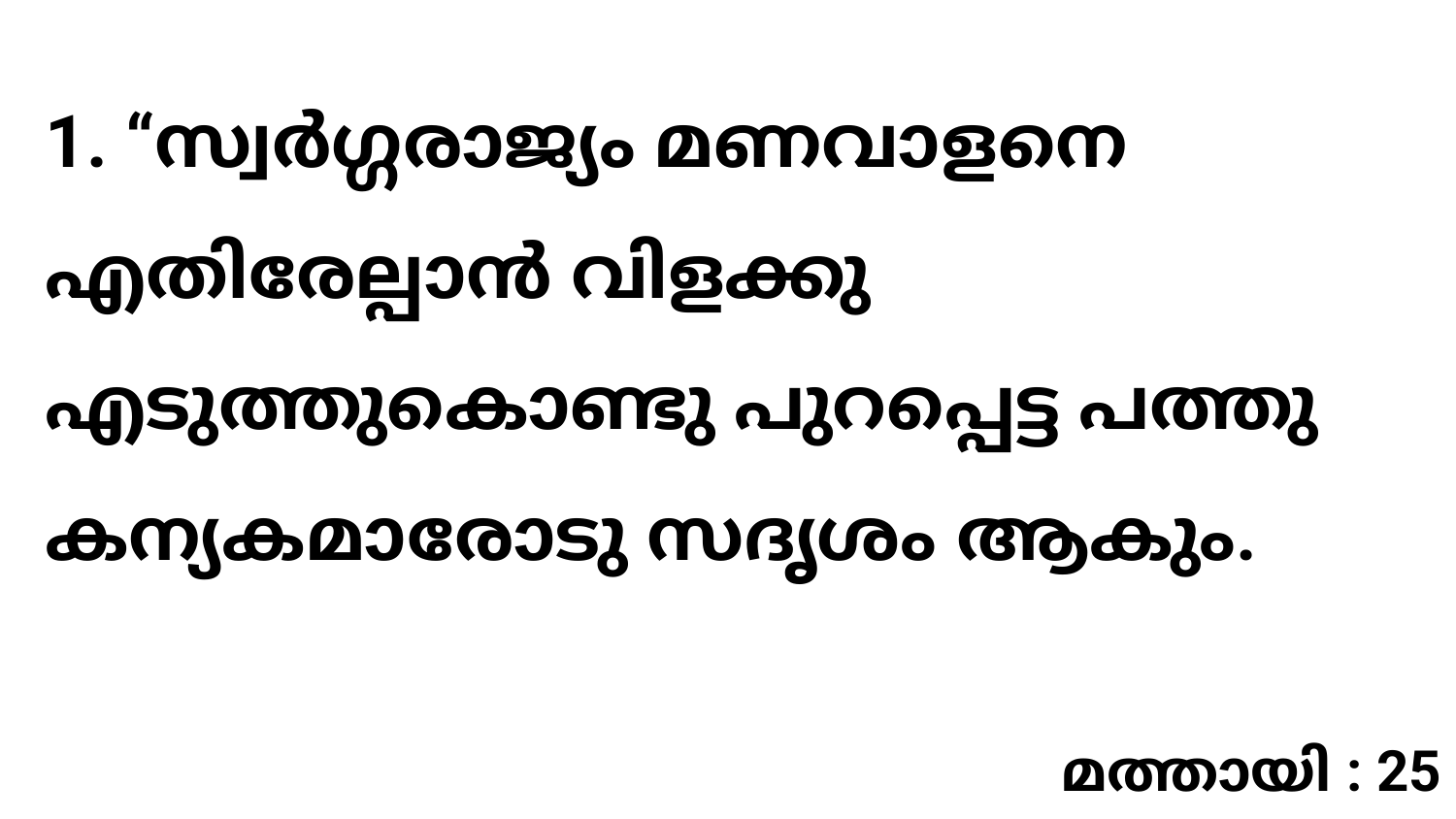

1. “സ്വർഗ്ഗരാജ്യം മണവാളനെ എതിരേല്പാൻ വിളക്കു എടുത്തുകൊണ്ടു പുറപ്പെട്ട പത്തു കന്യകമാരോടു സദൃശം ആകും.
മത്തായി : 25